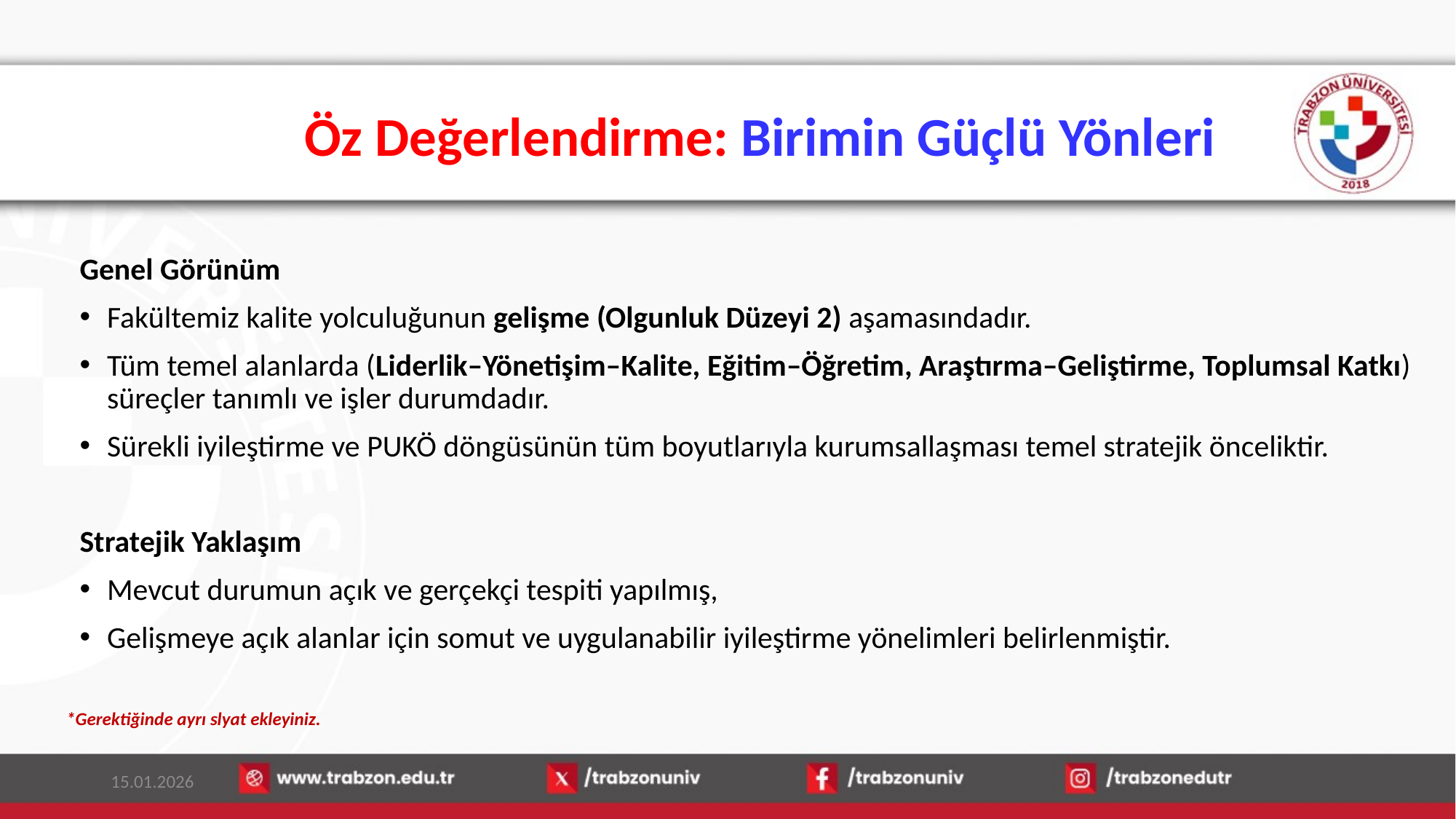

# Öz Değerlendirme: Birimin Güçlü Yönleri
Genel Görünüm
Fakültemiz kalite yolculuğunun gelişme (Olgunluk Düzeyi 2) aşamasındadır.
Tüm temel alanlarda (Liderlik–Yönetişim–Kalite, Eğitim–Öğretim, Araştırma–Geliştirme, Toplumsal Katkı) süreçler tanımlı ve işler durumdadır.
Sürekli iyileştirme ve PUKÖ döngüsünün tüm boyutlarıyla kurumsallaşması temel stratejik önceliktir.

Stratejik Yaklaşım
Mevcut durumun açık ve gerçekçi tespiti yapılmış,
Gelişmeye açık alanlar için somut ve uygulanabilir iyileştirme yönelimleri belirlenmiştir.
*Gerektiğinde ayrı slyat ekleyiniz.
15.01.2026
76